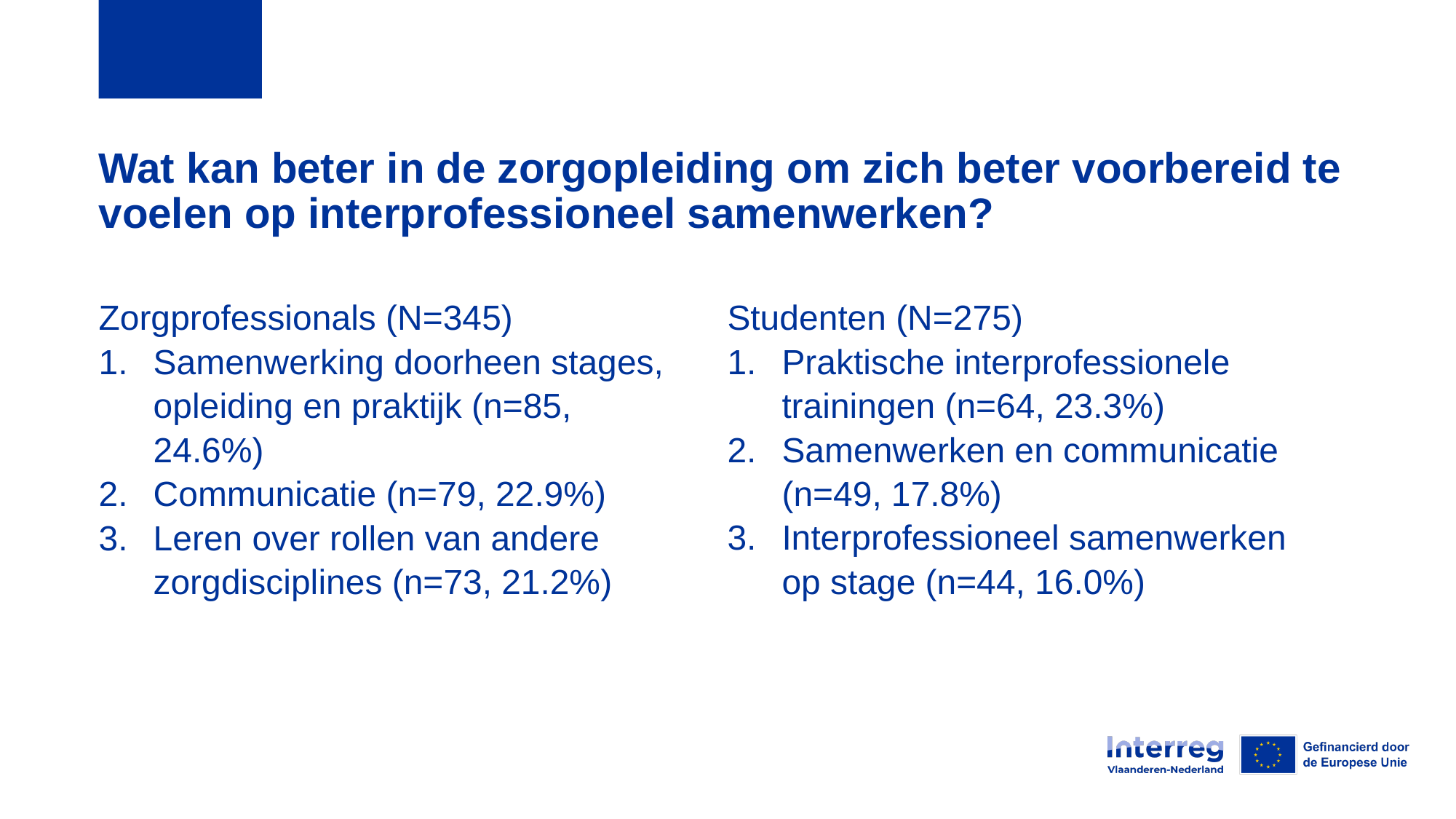

# Wat kan beter in de zorgopleiding om zich beter voorbereid te voelen op interprofessioneel samenwerken?
Studenten (N=275)
Praktische interprofessionele trainingen (n=64, 23.3%)
Samenwerken en communicatie (n=49, 17.8%)
Interprofessioneel samenwerken op stage (n=44, 16.0%)
Zorgprofessionals (N=345)
Samenwerking doorheen stages, opleiding en praktijk (n=85, 24.6%)
Communicatie (n=79, 22.9%)
Leren over rollen van andere zorgdisciplines (n=73, 21.2%)